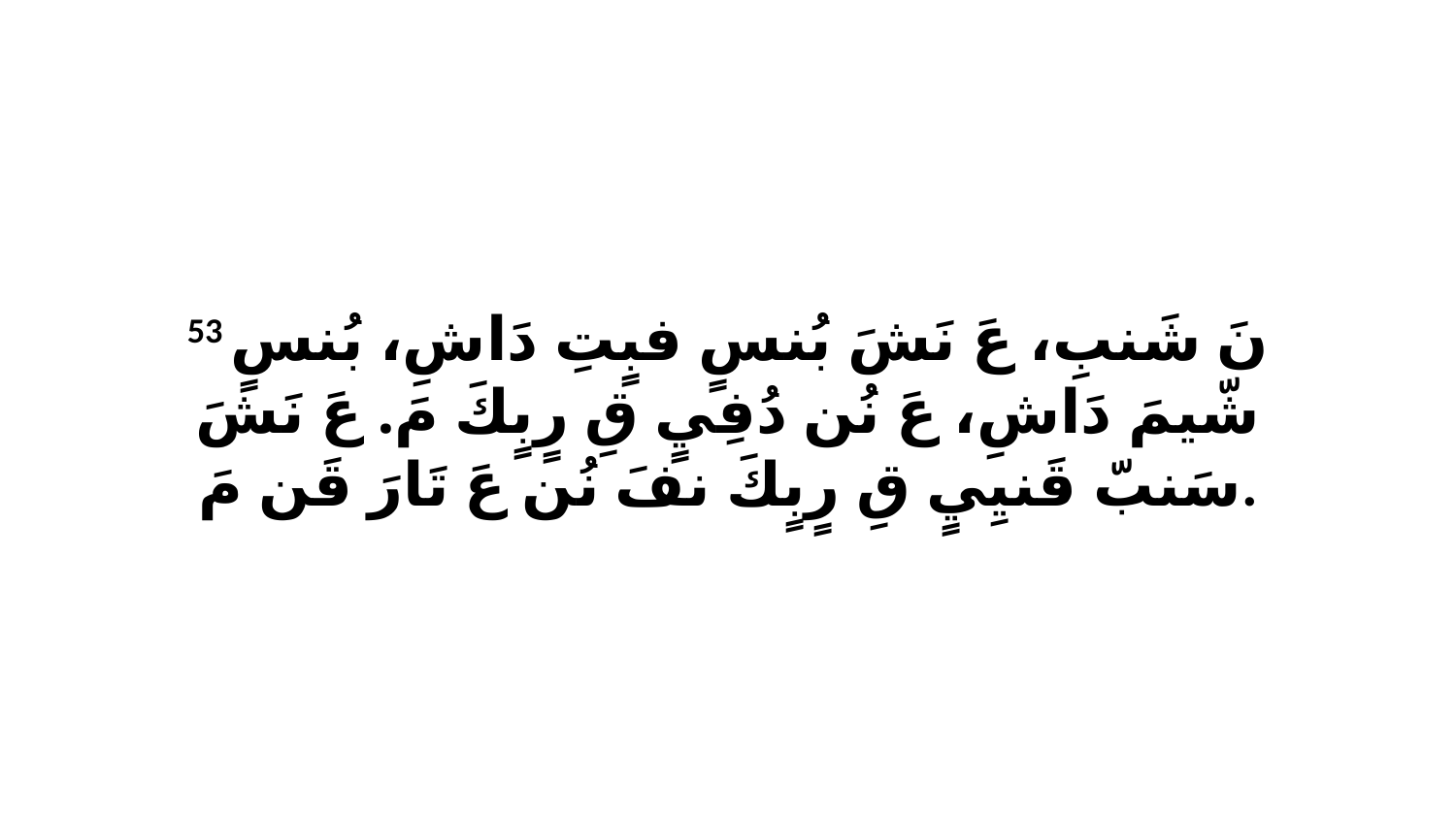

53 نَ شَنبِ، عَ نَشَ بُنسٍ فبٍتِ دَاشِ، بُنسٍ شّيمَ دَاشِ، عَ نُن دُفِيٍ قِ رٍبٍكَ مَ. عَ نَشَ سَنبّ قَنيِيٍ قِ رٍبٍكَ نفَ نُن عَ تَارَ قَن مَ.